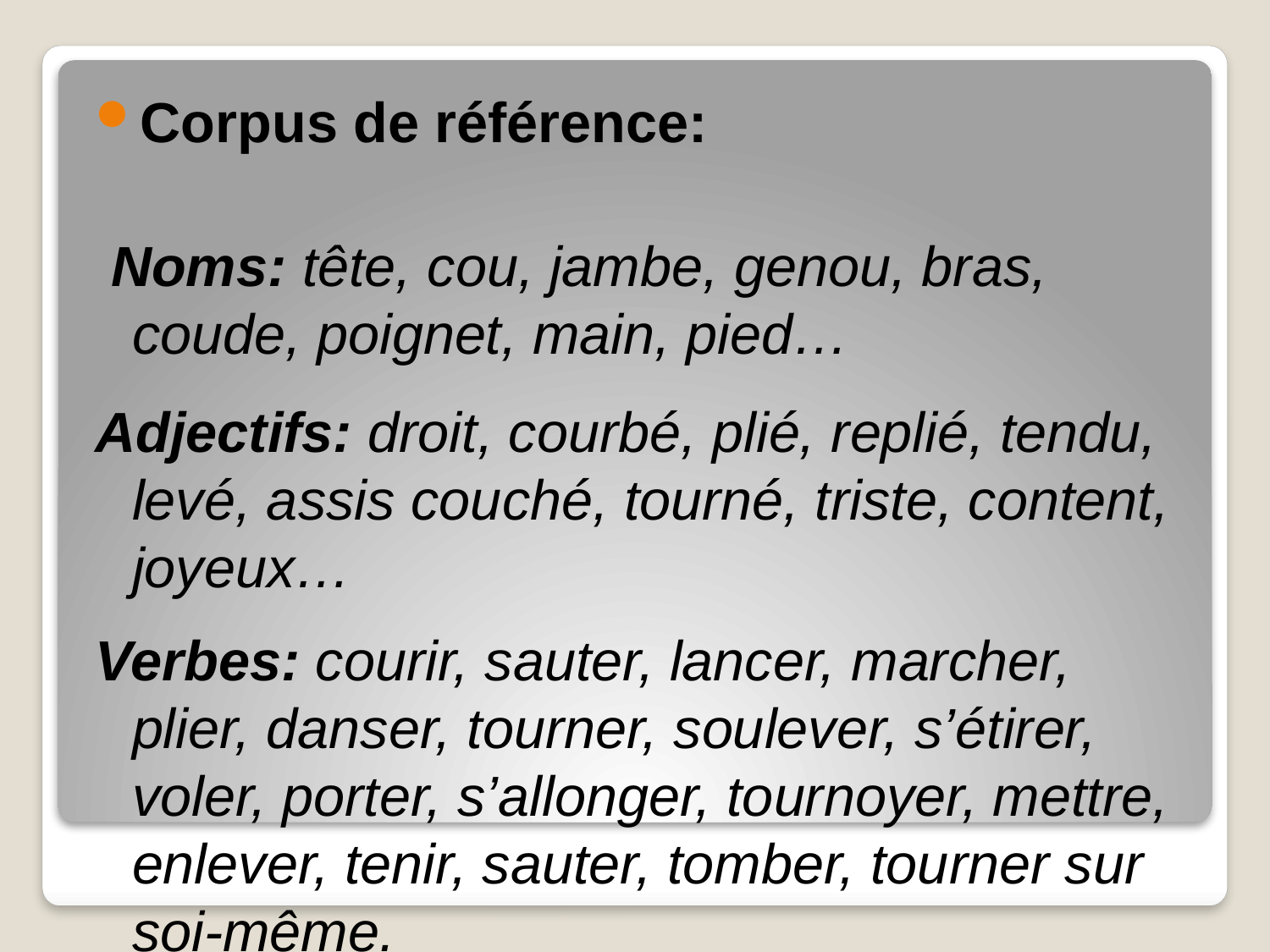

Corpus de référence:

 Noms: tête, cou, jambe, genou, bras, coude, poignet, main, pied…

Adjectifs: droit, courbé, plié, replié, tendu, levé, assis couché, tourné, triste, content, joyeux…

Verbes: courir, sauter, lancer, marcher, plier, danser, tourner, soulever, s’étirer, voler, porter, s’allonger, tournoyer, mettre, enlever, tenir, sauter, tomber, tourner sur soi-même.